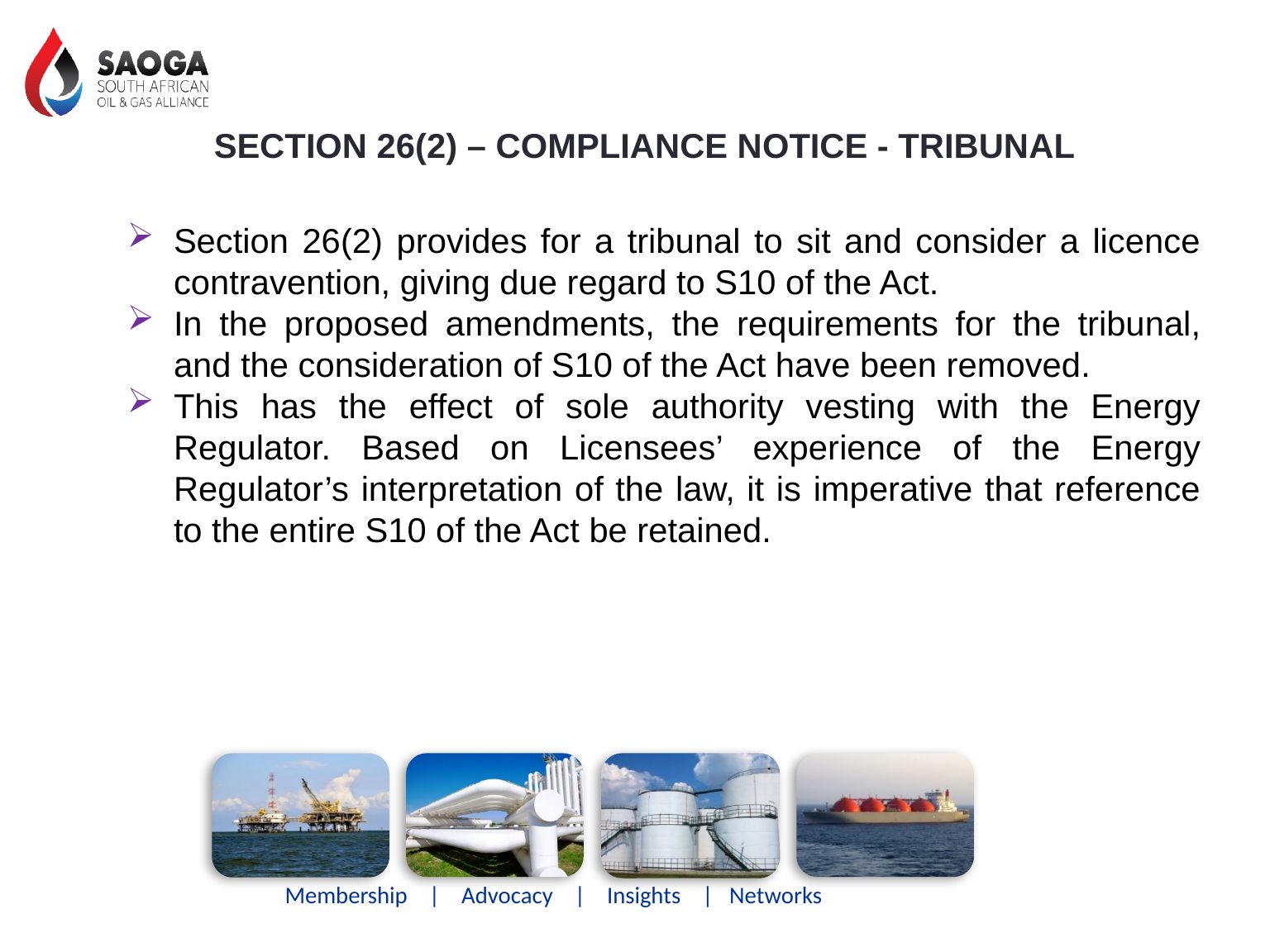

SECTION 26(2) – COMPLIANCE NOTICE - TRIBUNAL

Section 26(2) provides for a tribunal to sit and consider a licence contravention, giving due regard to S10 of the Act.
In the proposed amendments, the requirements for the tribunal, and the consideration of S10 of the Act have been removed.
This has the effect of sole authority vesting with the Energy Regulator. Based on Licensees’ experience of the Energy Regulator’s interpretation of the law, it is imperative that reference to the entire S10 of the Act be retained.